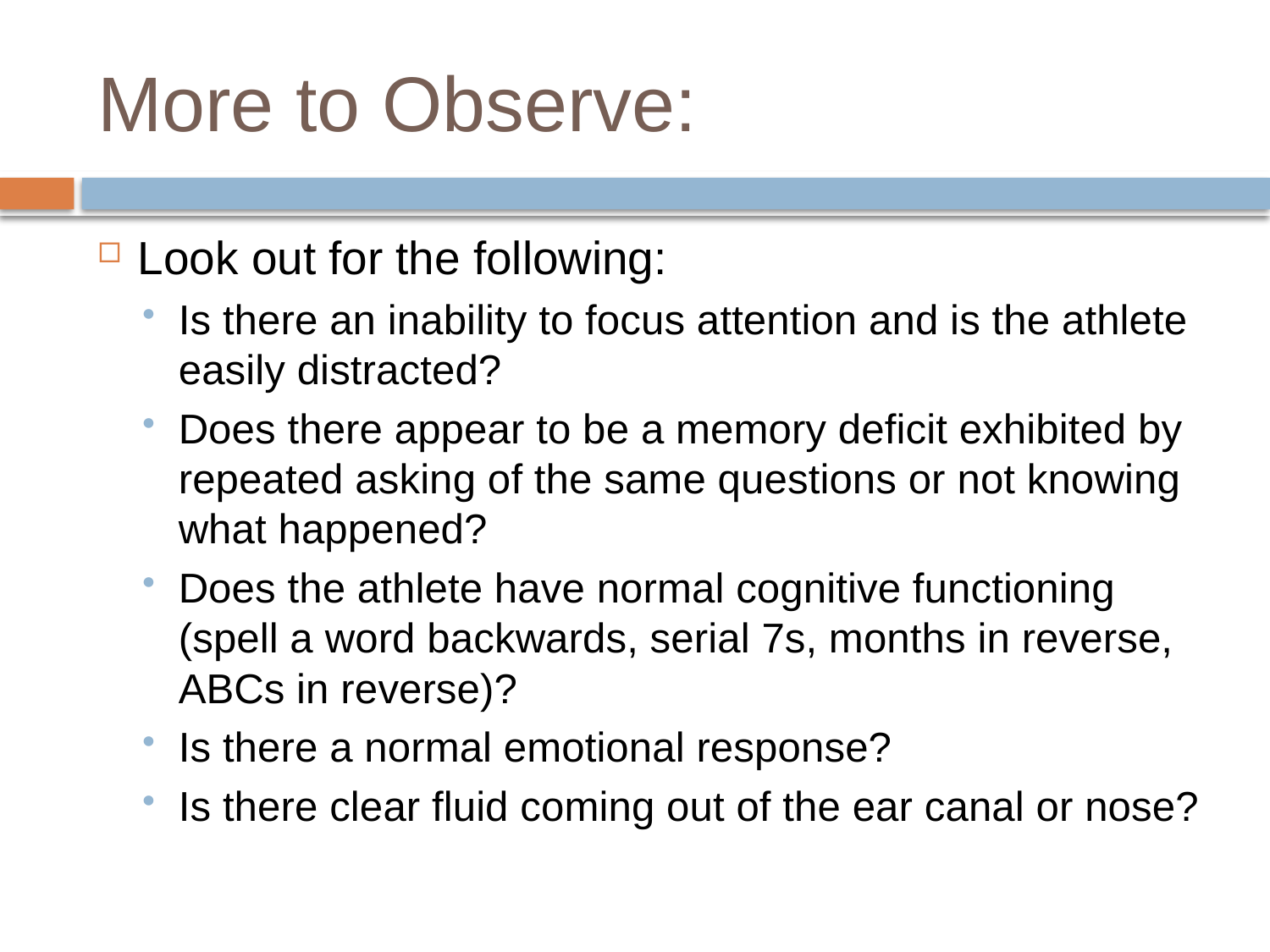

# More to Observe:
Look out for the following:
Is there an inability to focus attention and is the athlete easily distracted?
Does there appear to be a memory deficit exhibited by repeated asking of the same questions or not knowing what happened?
Does the athlete have normal cognitive functioning (spell a word backwards, serial 7s, months in reverse, ABCs in reverse)?
Is there a normal emotional response?
Is there clear fluid coming out of the ear canal or nose?